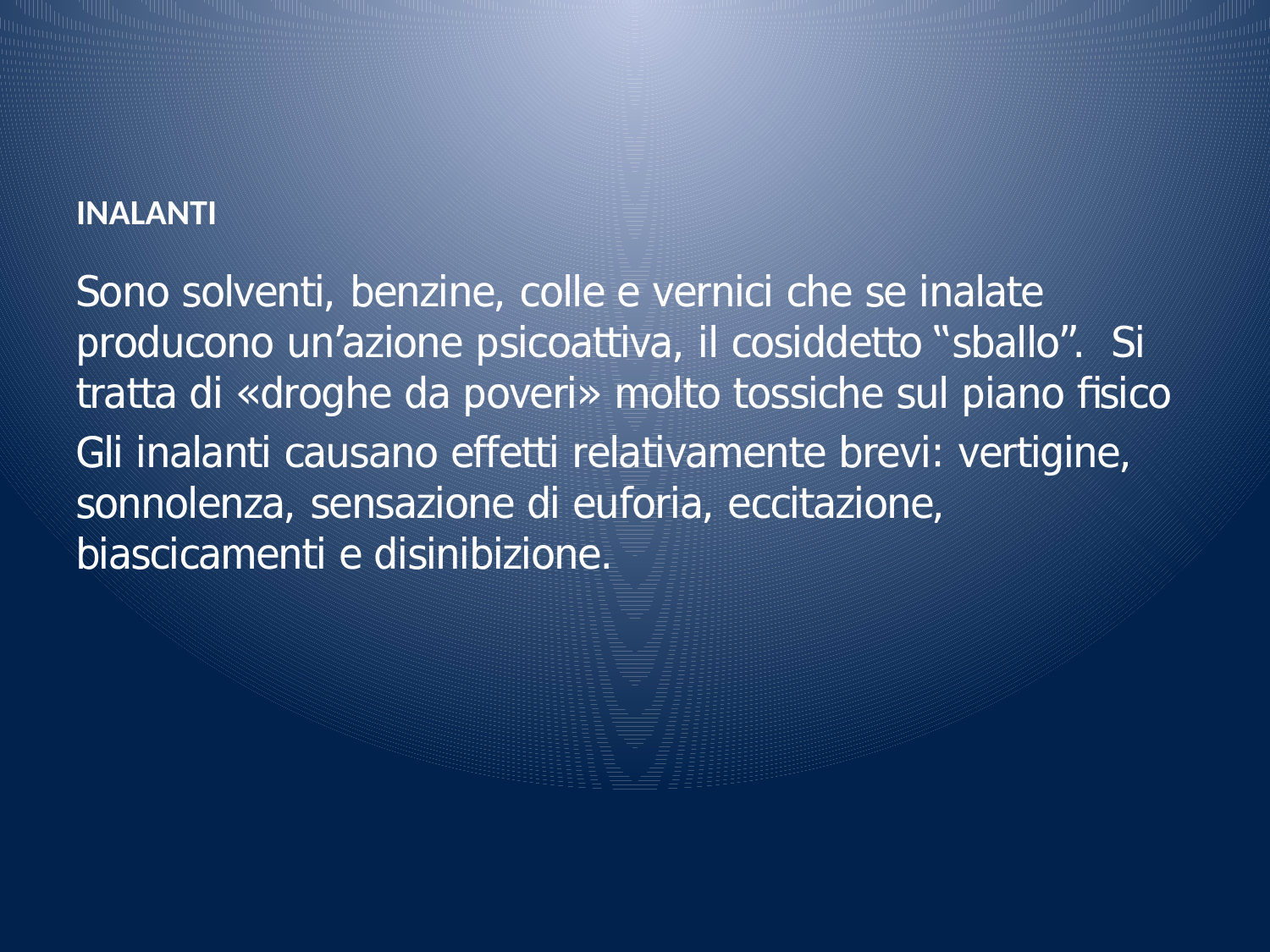

# INALANTI
Sono solventi, benzine, colle e vernici che se inalate producono un’azione psicoattiva, il cosiddetto “sballo”.  Si tratta di «droghe da poveri» molto tossiche sul piano fisico
Gli inalanti causano effetti relativamente brevi: vertigine, sonnolenza, sensazione di euforia, eccitazione, biascicamenti e disinibizione.